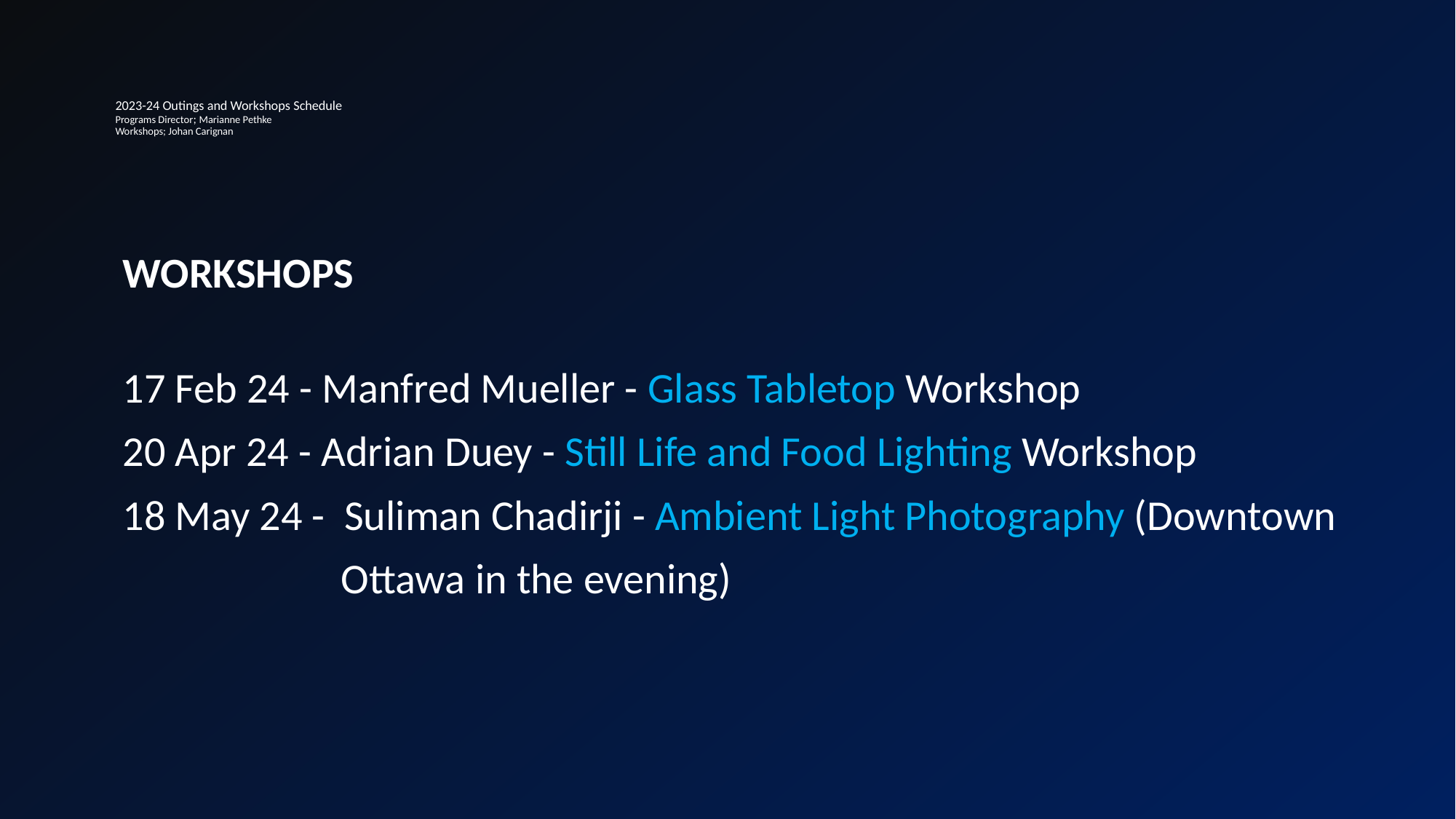

# 2023-24 Outings and Workshops Schedule Programs Director; Marianne Pethke Workshops; Johan Carignan
WORKSHOPS

17 Feb 24 - Manfred Mueller - Glass Tabletop Workshop
20 Apr 24 - Adrian Duey - Still Life and Food Lighting Workshop
18 May 24 -  Suliman Chadirji - Ambient Light Photography (Downtown 		Ottawa in the evening)